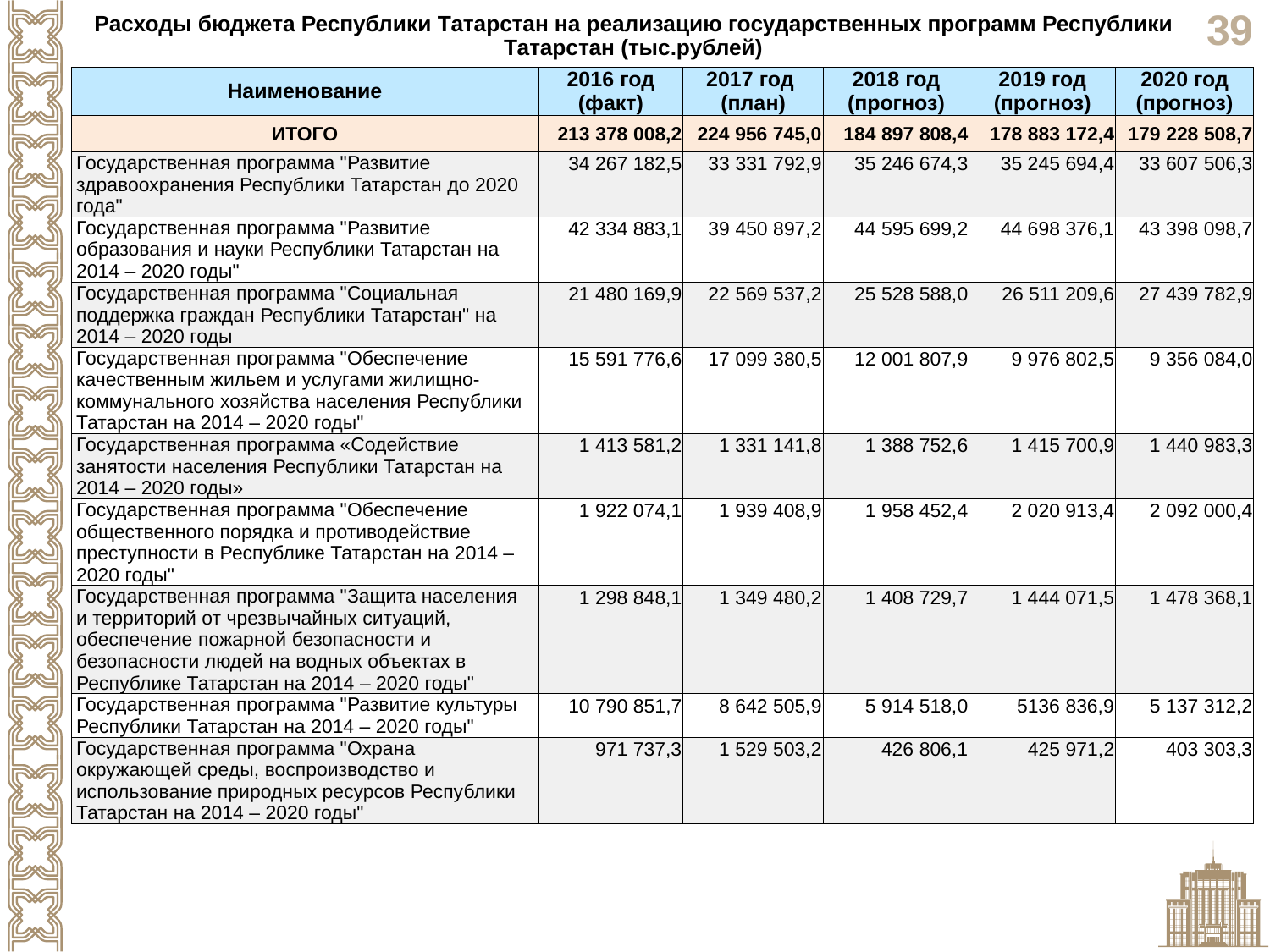

Расходы бюджета Республики Татарстан на реализацию государственных программ Республики Татарстан (тыс.рублей)
| Наименование | 2016 год (факт) | 2017 год (план) | 2018 год (прогноз) | 2019 год (прогноз) | 2020 год (прогноз) |
| --- | --- | --- | --- | --- | --- |
| ИТОГО | 213 378 008,2 | 224 956 745,0 | 184 897 808,4 | 178 883 172,4 | 179 228 508,7 |
| Государственная программа "Развитие здравоохранения Республики Татарстан до 2020 года" | 34 267 182,5 | 33 331 792,9 | 35 246 674,3 | 35 245 694,4 | 33 607 506,3 |
| Государственная программа "Развитие образования и науки Республики Татарстан на 2014 – 2020 годы" | 42 334 883,1 | 39 450 897,2 | 44 595 699,2 | 44 698 376,1 | 43 398 098,7 |
| Государственная программа "Социальная поддержка граждан Республики Татарстан" на 2014 – 2020 годы | 21 480 169,9 | 22 569 537,2 | 25 528 588,0 | 26 511 209,6 | 27 439 782,9 |
| Государственная программа "Обеспечение качественным жильем и услугами жилищно-коммунального хозяйства населения Республики Татарстан на 2014 – 2020 годы" | 15 591 776,6 | 17 099 380,5 | 12 001 807,9 | 9 976 802,5 | 9 356 084,0 |
| Государственная программа «Содействие занятости населения Республики Татарстан на 2014 – 2020 годы» | 1 413 581,2 | 1 331 141,8 | 1 388 752,6 | 1 415 700,9 | 1 440 983,3 |
| Государственная программа "Обеспечение общественного порядка и противодействие преступности в Республике Татарстан на 2014 – 2020 годы" | 1 922 074,1 | 1 939 408,9 | 1 958 452,4 | 2 020 913,4 | 2 092 000,4 |
| Государственная программа "Защита населения и территорий от чрезвычайных ситуаций, обеспечение пожарной безопасности и безопасности людей на водных объектах в Республике Татарстан на 2014 – 2020 годы" | 1 298 848,1 | 1 349 480,2 | 1 408 729,7 | 1 444 071,5 | 1 478 368,1 |
| Государственная программа "Развитие культуры Республики Татарстан на 2014 – 2020 годы" | 10 790 851,7 | 8 642 505,9 | 5 914 518,0 | 5136 836,9 | 5 137 312,2 |
| Государственная программа "Охрана окружающей среды, воспроизводство и использование природных ресурсов Республики Татарстан на 2014 – 2020 годы" | 971 737,3 | 1 529 503,2 | 426 806,1 | 425 971,2 | 403 303,3 |